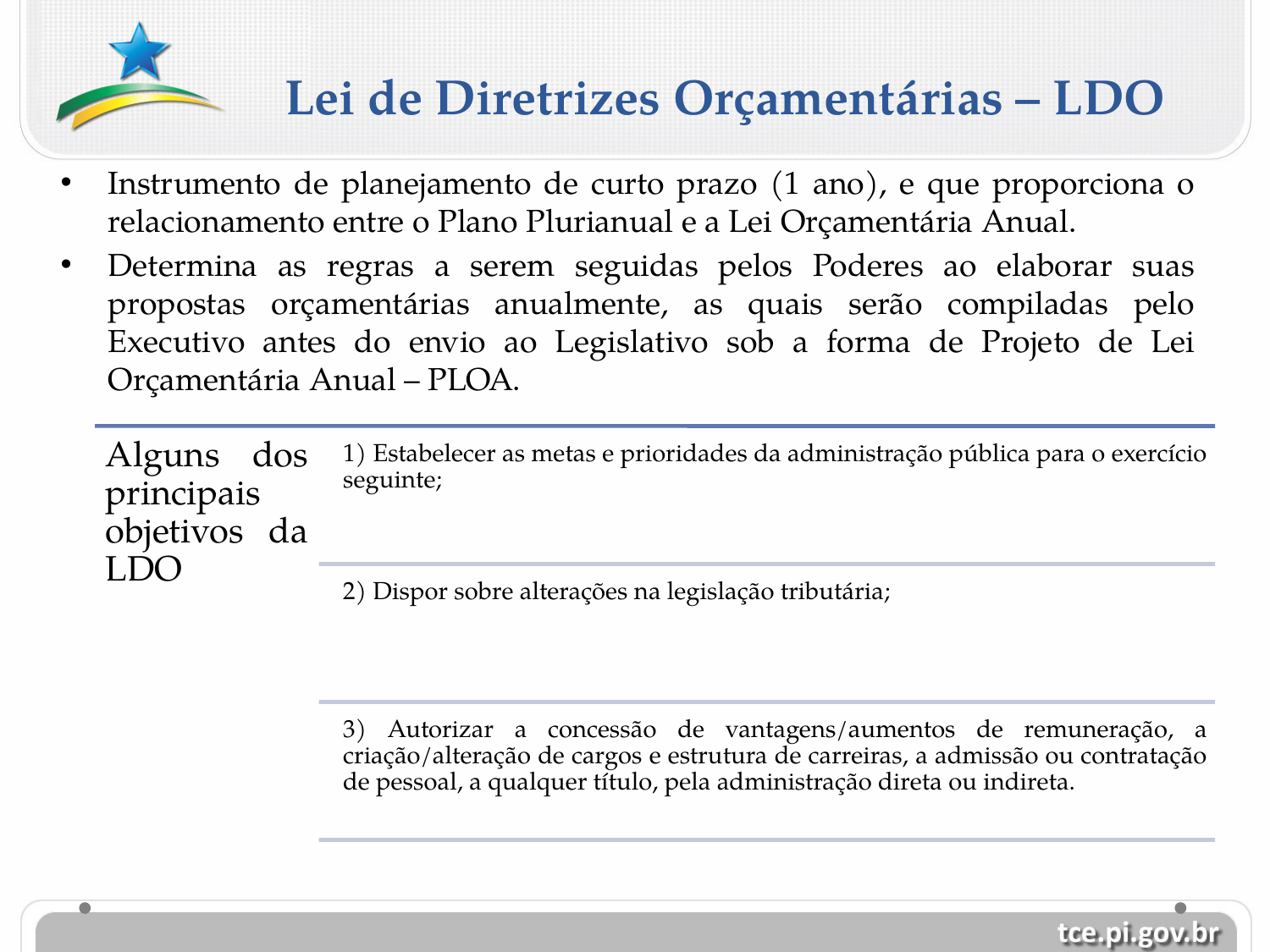

Lei de Diretrizes Orçamentárias – LDO
Instrumento de planejamento de curto prazo (1 ano), e que proporciona o relacionamento entre o Plano Plurianual e a Lei Orçamentária Anual.
Determina as regras a serem seguidas pelos Poderes ao elaborar suas propostas orçamentárias anualmente, as quais serão compiladas pelo Executivo antes do envio ao Legislativo sob a forma de Projeto de Lei Orçamentária Anual – PLOA.

Alguns dos principais objetivos da LDO
1) Estabelecer as metas e prioridades da administração pública para o exercício seguinte;
2) Dispor sobre alterações na legislação tributária;
3) Autorizar a concessão de vantagens/aumentos de remuneração, a criação/alteração de cargos e estrutura de carreiras, a admissão ou contratação de pessoal, a qualquer título, pela administração direta ou indireta.